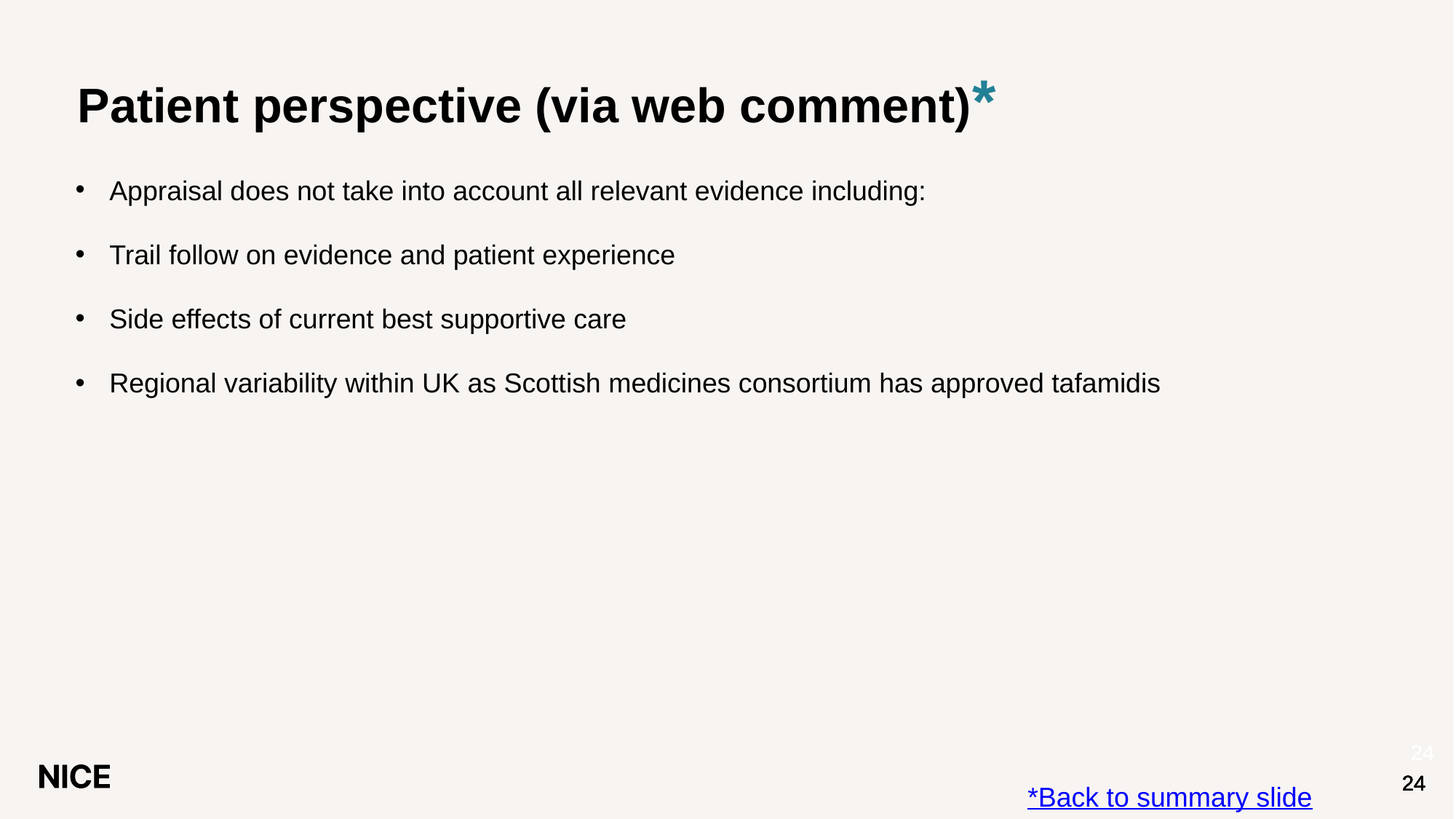

# Patient perspective (via web comment)*
Appraisal does not take into account all relevant evidence including:
Trail follow on evidence and patient experience
Side effects of current best supportive care
Regional variability within UK as Scottish medicines consortium has approved tafamidis

*Back to summary slide